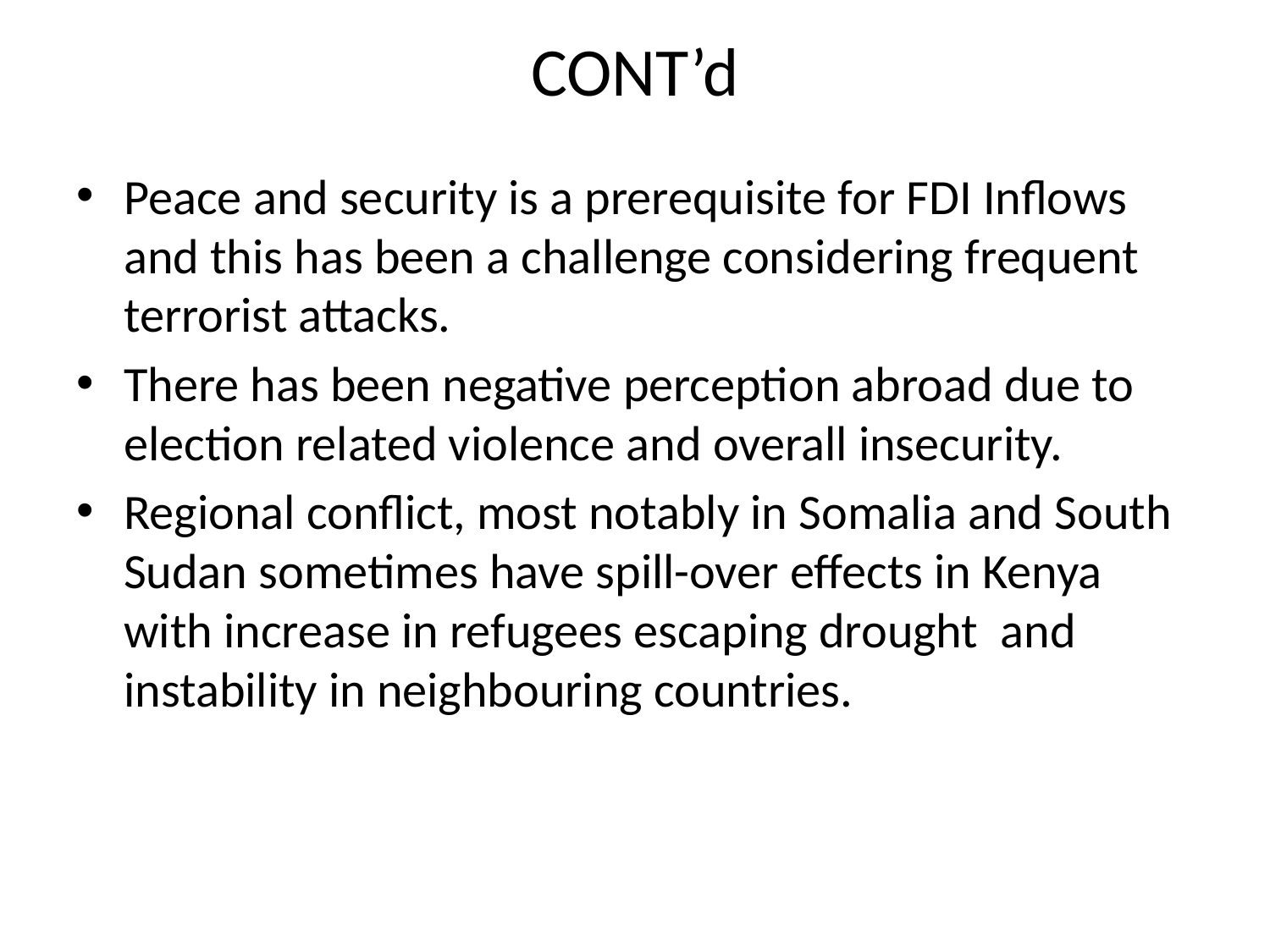

# CONT’d
Peace and security is a prerequisite for FDI Inflows and this has been a challenge considering frequent terrorist attacks.
There has been negative perception abroad due to election related violence and overall insecurity.
Regional conflict, most notably in Somalia and South Sudan sometimes have spill-over effects in Kenya with increase in refugees escaping drought  and instability in neighbouring countries.